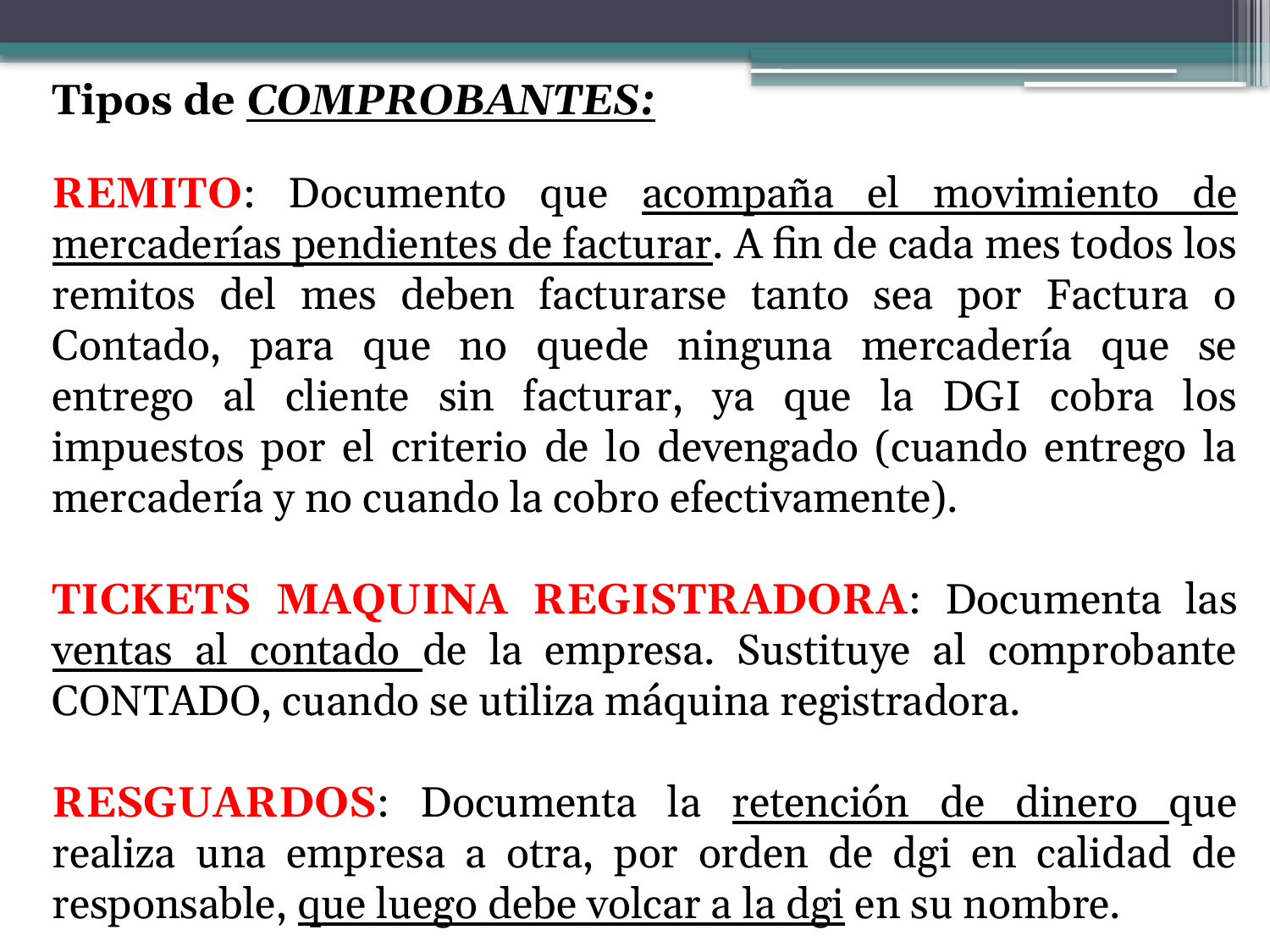

Tipos de COMPROBANTES:

REMITO: Documento que acompaña el movimiento de mercaderías pendientes de facturar. A fin de cada mes todos los remitos del mes deben facturarse tanto sea por Factura o Contado, para que no quede ninguna mercadería que se entrego al cliente sin facturar, ya que la DGI cobra los impuestos por el criterio de lo devengado (cuando entrego la mercadería y no cuando la cobro efectivamente).

TICKETS MAQUINA REGISTRADORA: Documenta las ventas al contado de la empresa. Sustituye al comprobante CONTADO, cuando se utiliza máquina registradora.

RESGUARDOS: Documenta la retención de dinero que realiza una empresa a otra, por orden de dgi en calidad de responsable, que luego debe volcar a la dgi en su nombre.